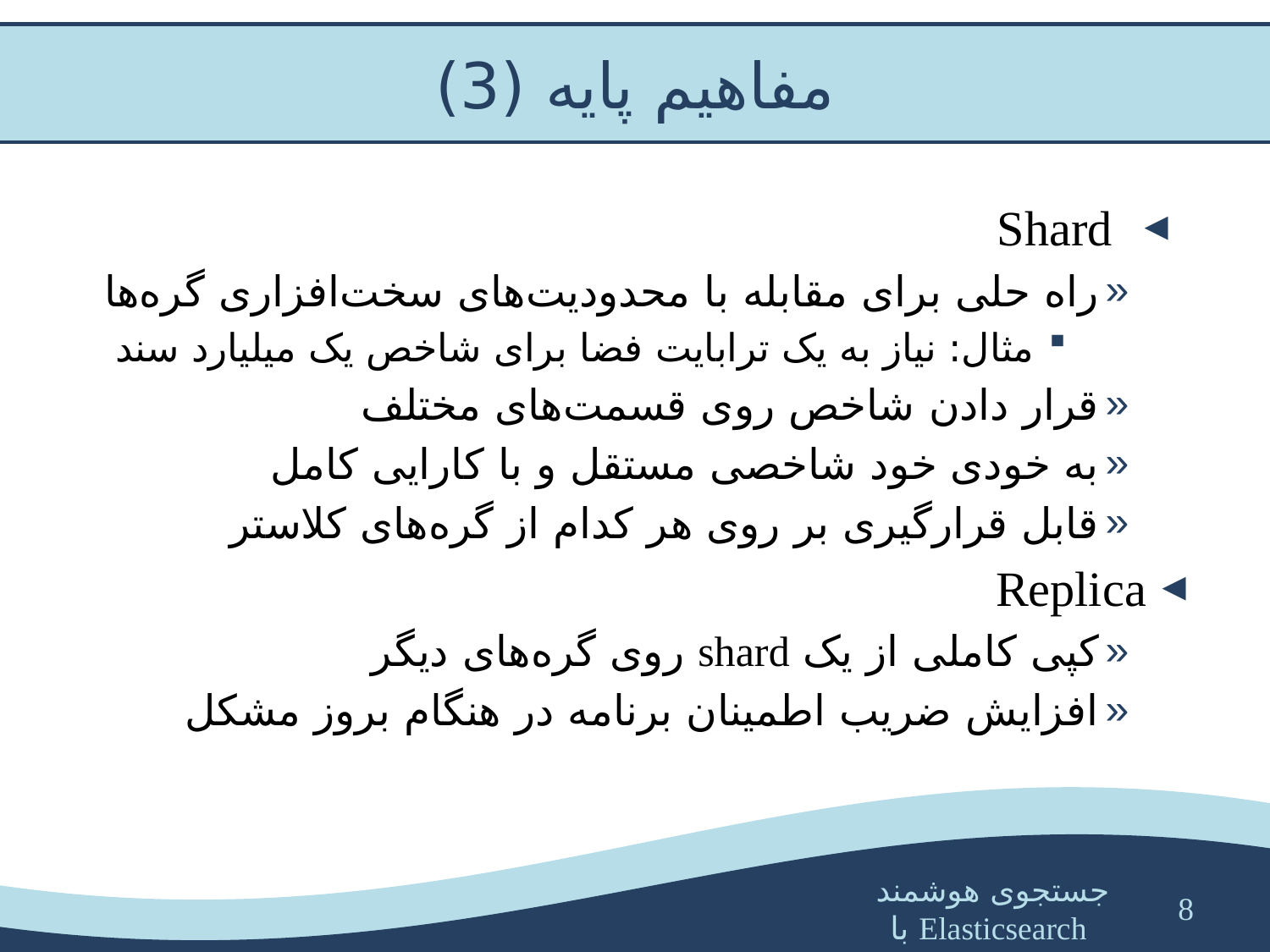

# مفاهیم پایه (3)
Shard
راه حلی برای مقابله با محدودیت‌های سخت‌افزاری گره‌ها
مثال: نیاز به یک ترابایت فضا برای شاخص یک میلیارد سند
قرار دادن شاخص روی قسمت‌های مختلف
به خودی خود شاخصی مستقل و با کارایی کامل
قابل قرارگیری بر روی هر کدام از گره‌های کلاستر
Replica
کپی کاملی از یک shard روی گره‌های دیگر
افزایش ضریب اطمینان برنامه در هنگام بروز مشکل
8
جستجوی هوشمند با Elasticsearch